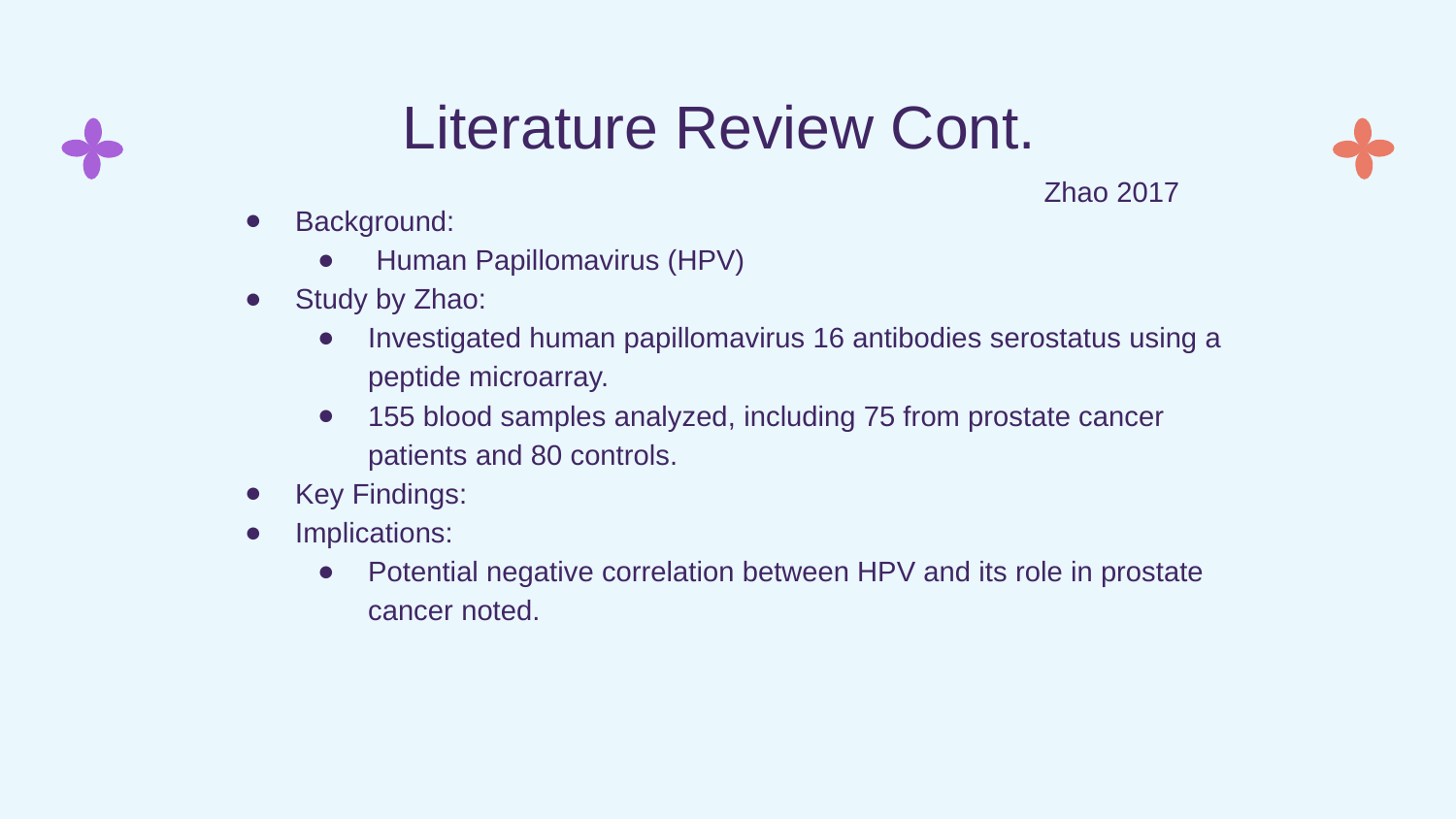

# Literature Review Cont.
Zhao 2017
Background:
 Human Papillomavirus (HPV)
Study by Zhao:
Investigated human papillomavirus 16 antibodies serostatus using a peptide microarray.
155 blood samples analyzed, including 75 from prostate cancer patients and 80 controls.
Key Findings:
Implications:
Potential negative correlation between HPV and its role in prostate cancer noted.